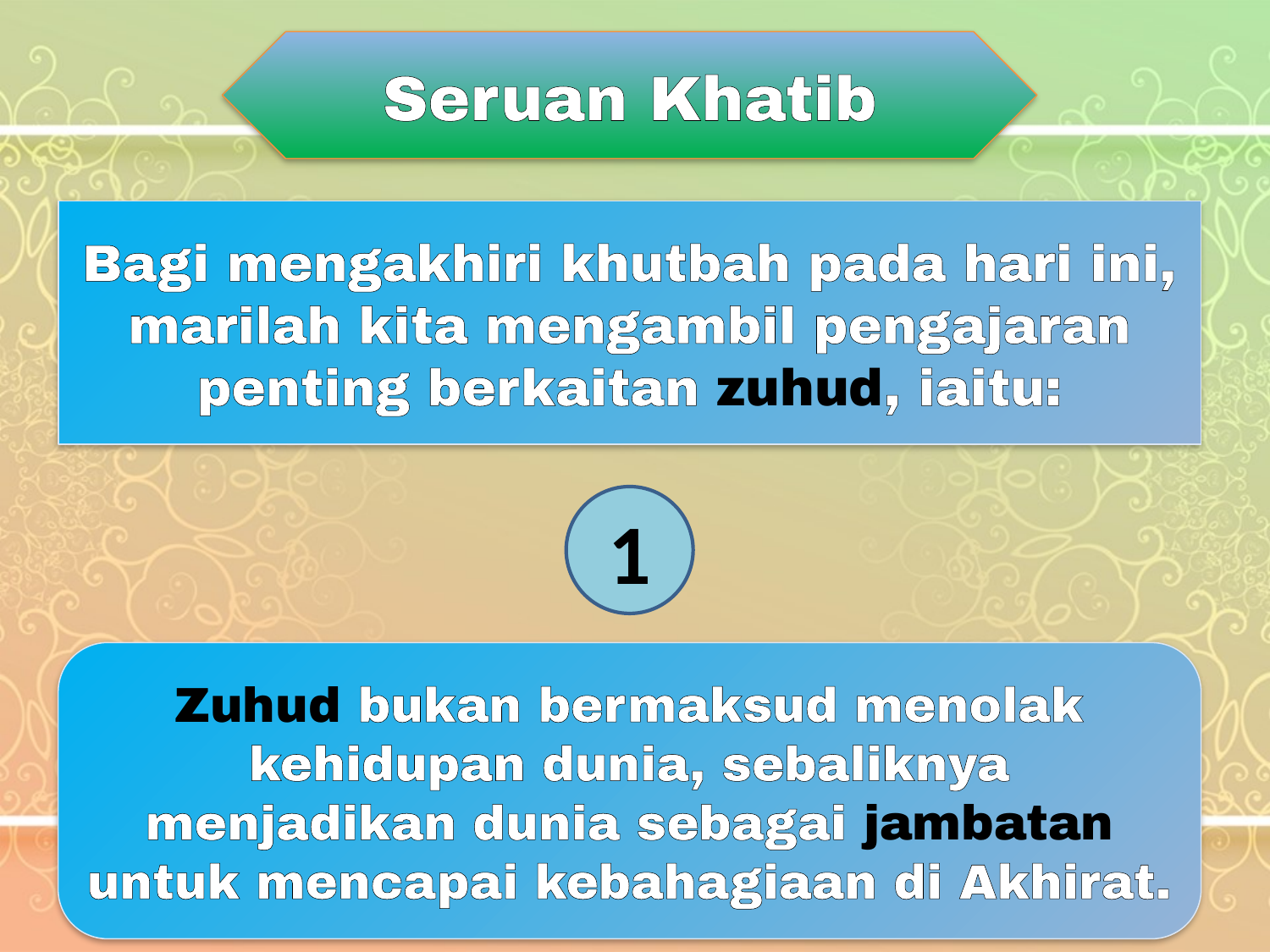

Seruan Khatib
Bagi mengakhiri khutbah pada hari ini, marilah kita mengambil pengajaran penting berkaitan zuhud, iaitu:
1
Zuhud bukan bermaksud menolak kehidupan dunia, sebaliknya menjadikan dunia sebagai jambatan untuk mencapai kebahagiaan di Akhirat.